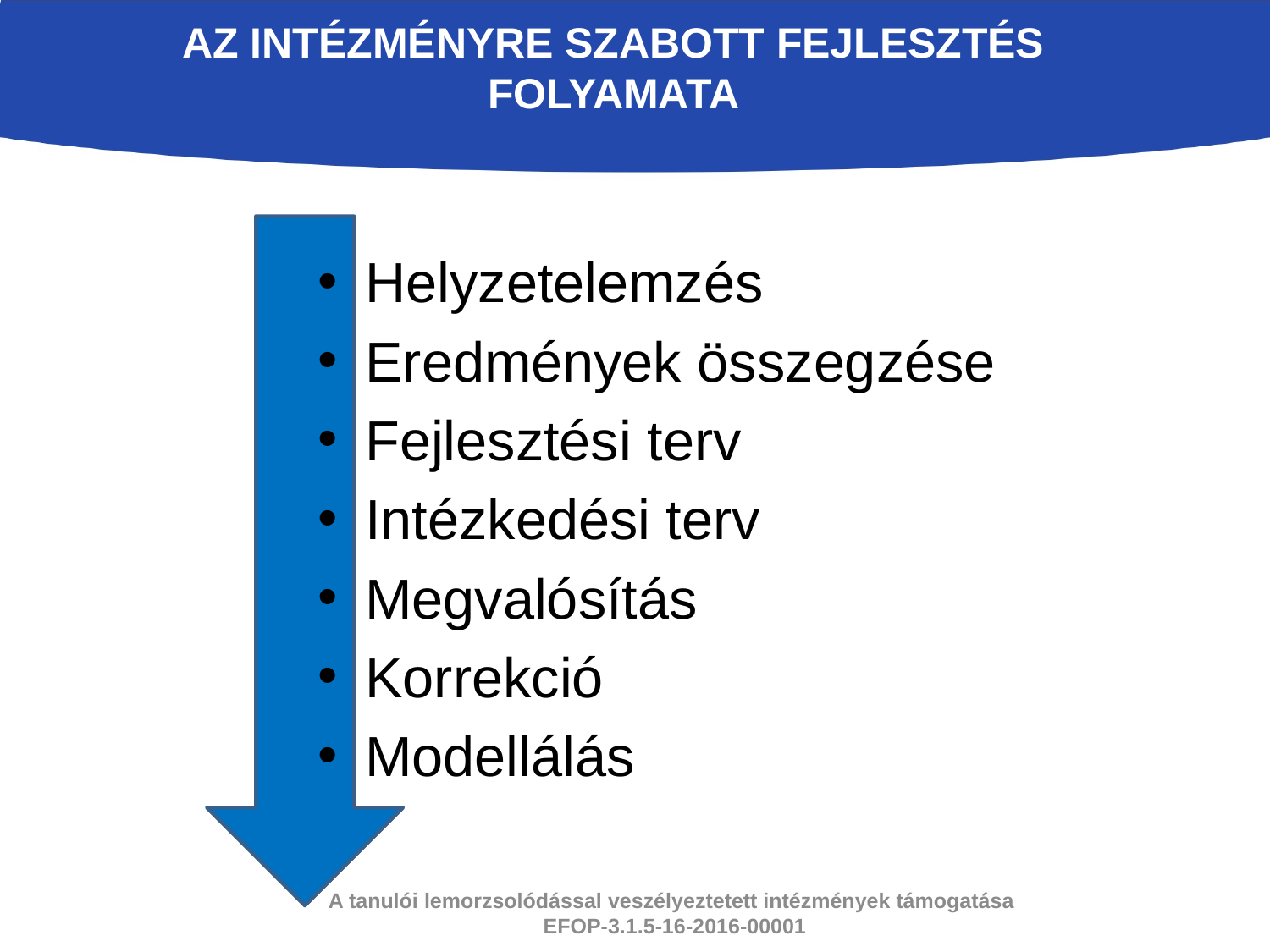

# Az intézményre szabott fejlesztés folyamata

Helyzetelemzés
Eredmények összegzése
Fejlesztési terv
Intézkedési terv
Megvalósítás
Korrekció
Modellálás
A tanulói lemorzsolódással veszélyeztetett intézmények támogatása
EFOP-3.1.5-16-2016-00001